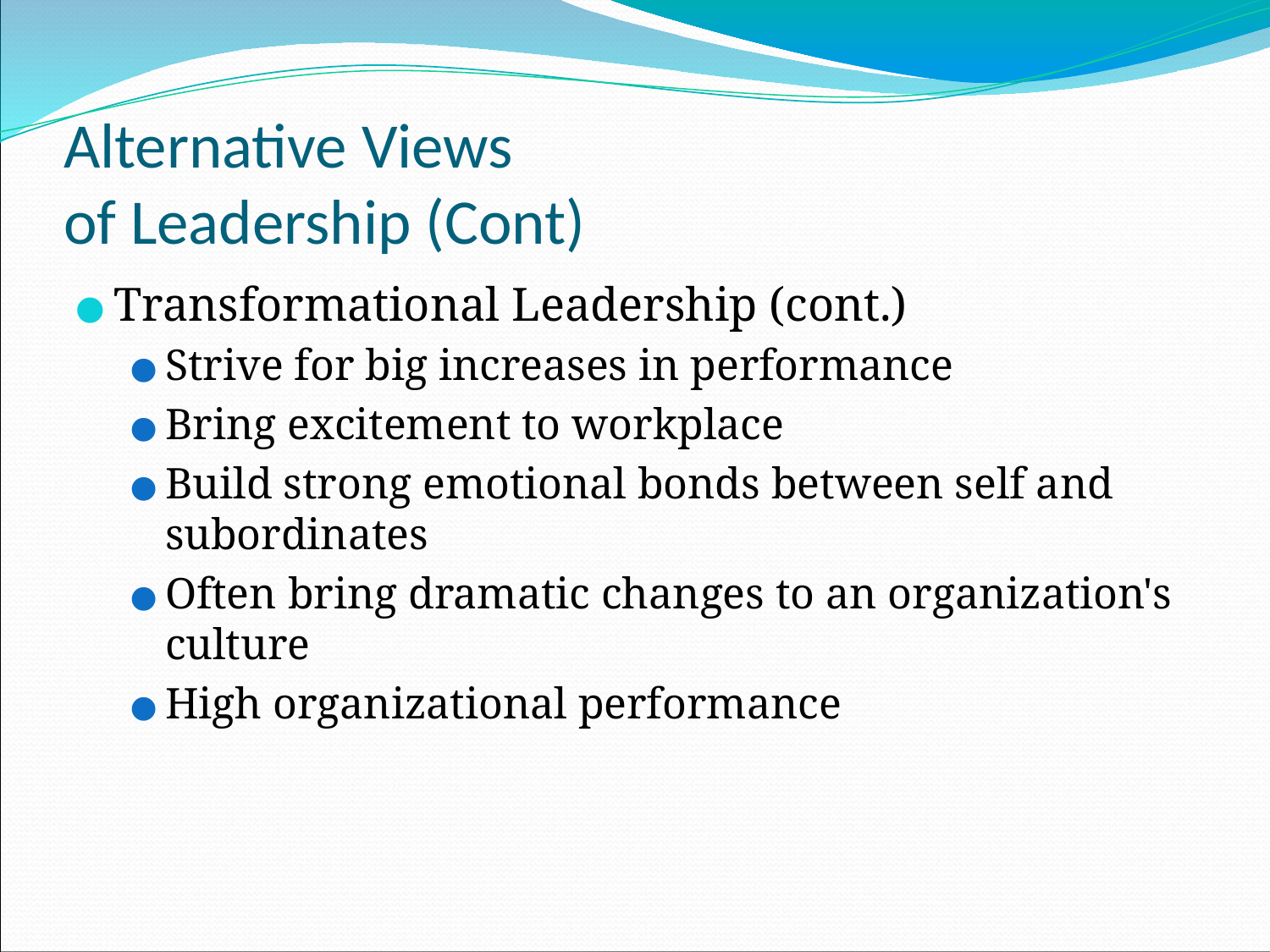

# Alternative Views of Leadership (Cont)
Transformational Leadership (cont.)
Strive for big increases in performance
Bring excitement to workplace
Build strong emotional bonds between self and subordinates
Often bring dramatic changes to an organization's culture
High organizational performance